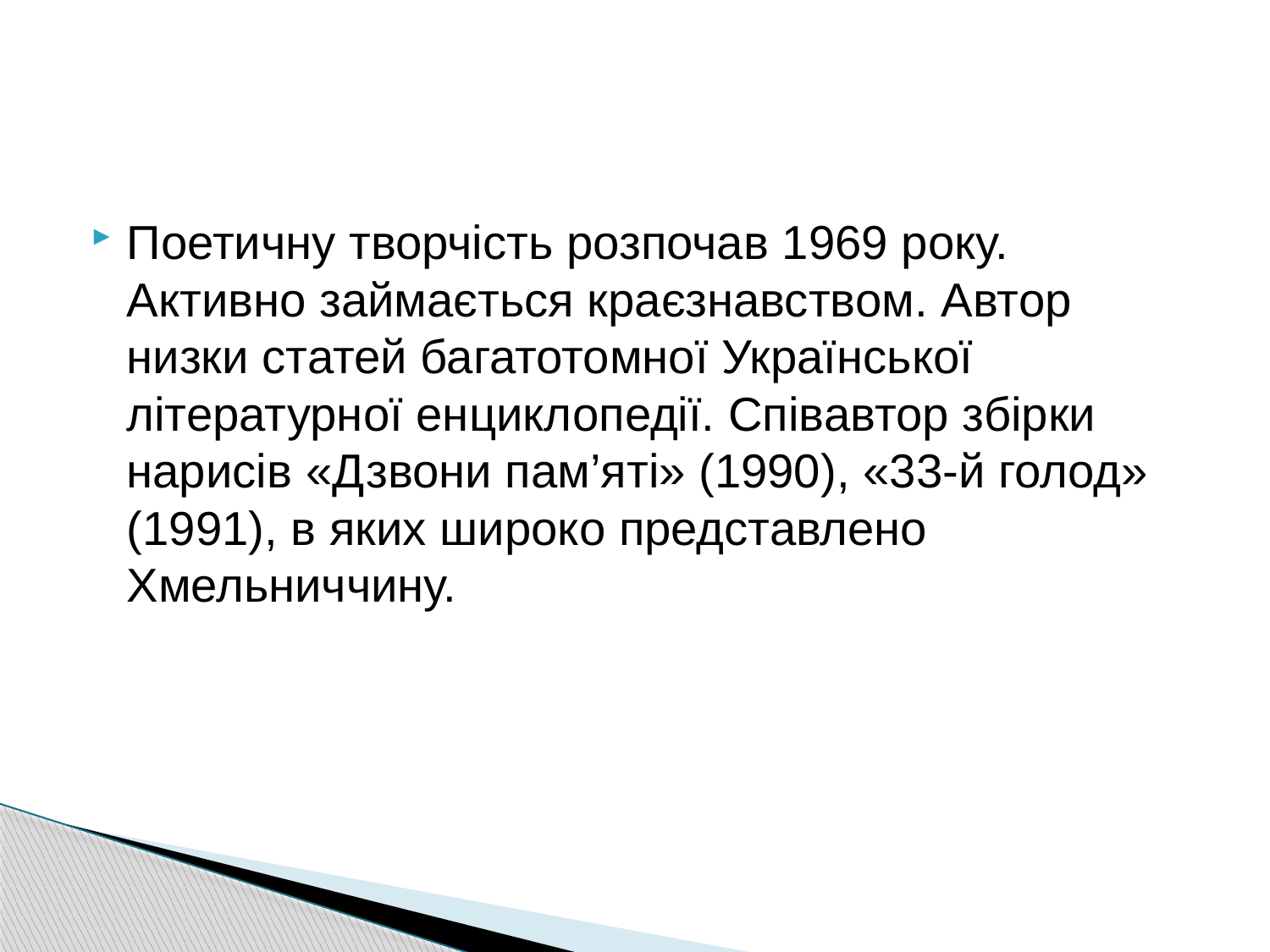

Поетичну творчість розпочав 1969 року. Активно займається краєзнавством. Автор низки статей багатотомної Української літературної енциклопедії. Співавтор збірки нарисів «Дзвони пам’яті» (1990), «33-й голод» (1991), в яких широко представлено Хмельниччину.